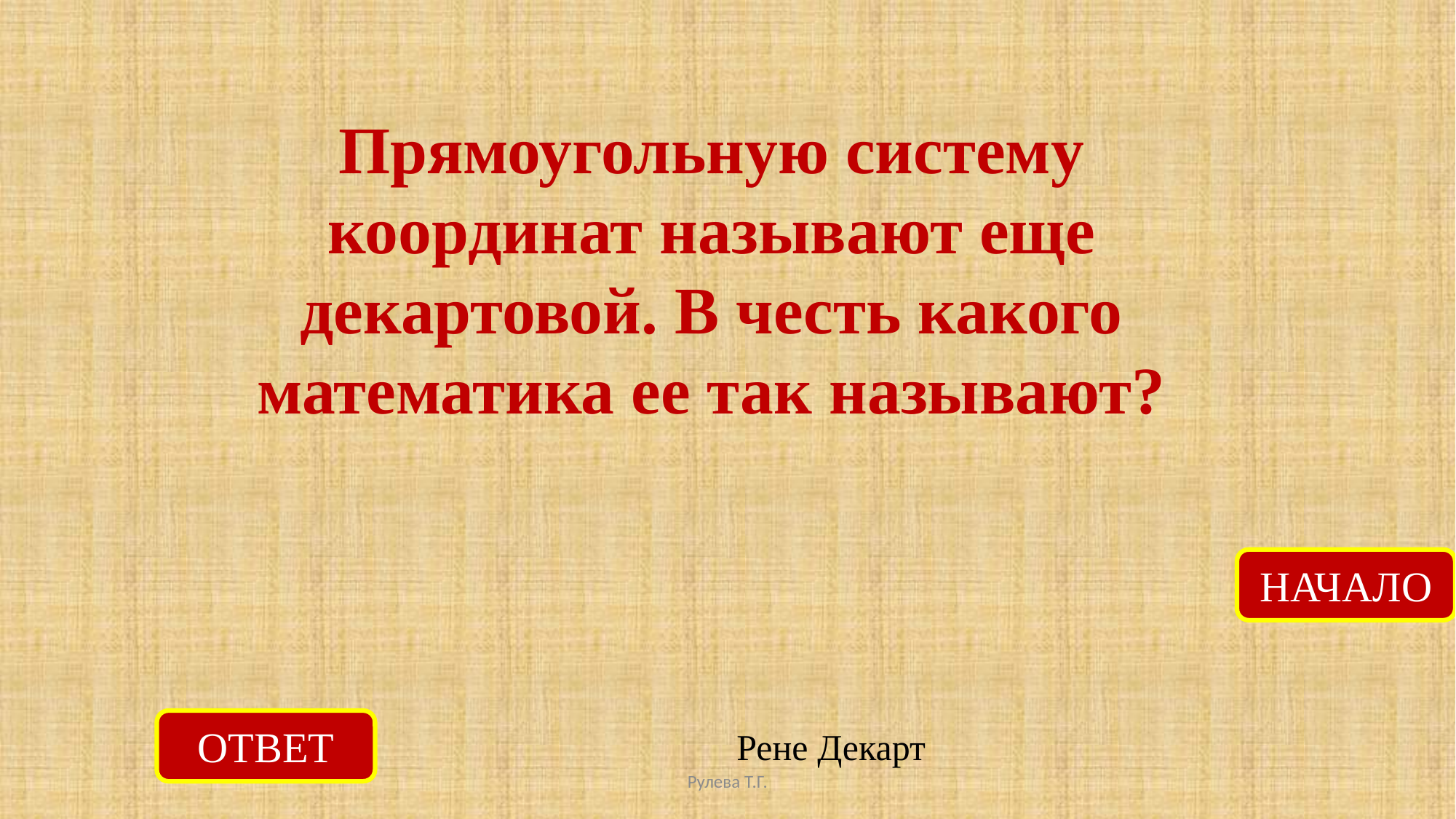

Прямоугольную систему координат называют еще декартовой. В честь какого математика ее так называют?
НАЧАЛО
ОТВЕТ
Рене Декарт
Рулева Т.Г.